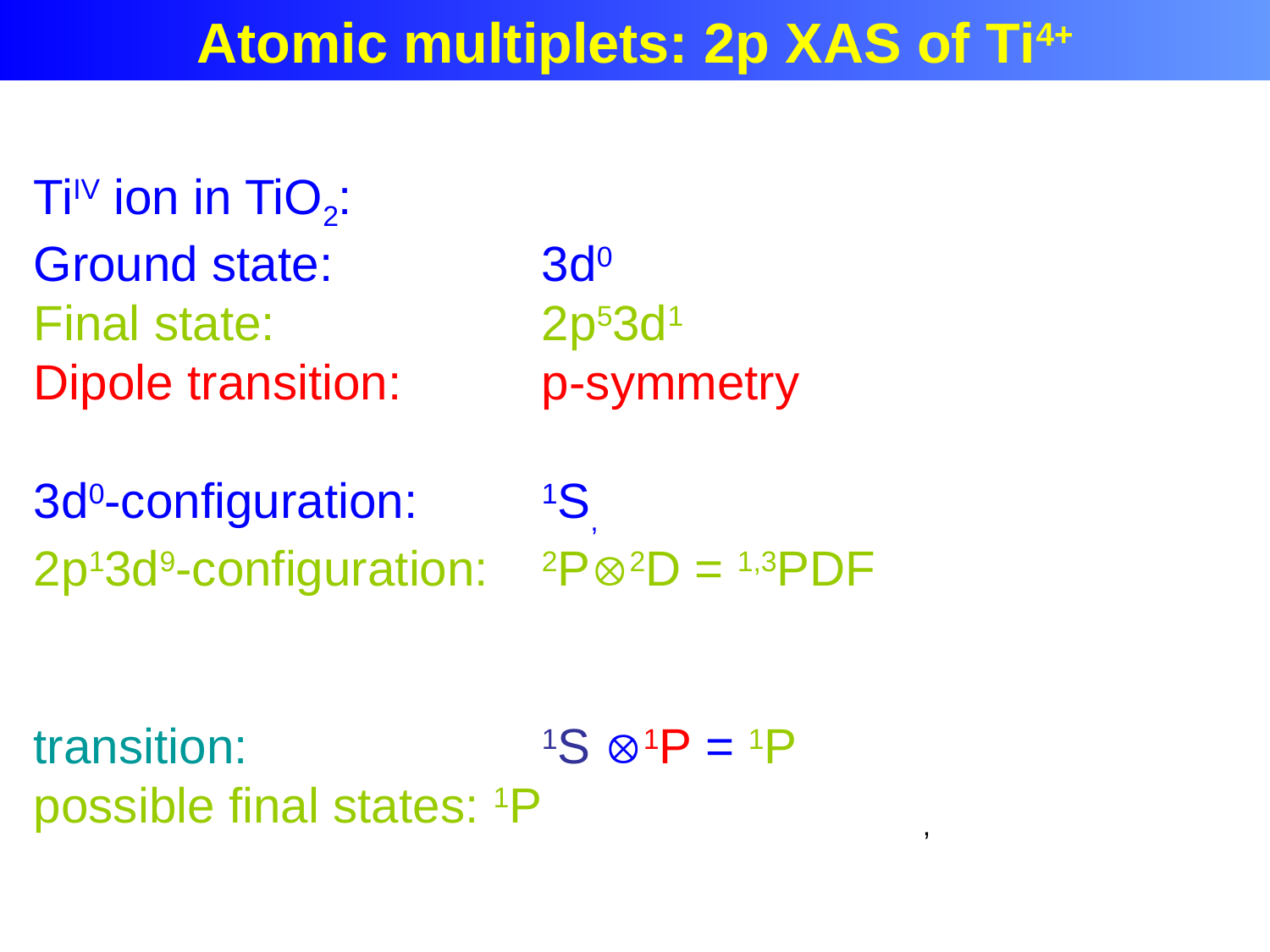

Term Symbols and XAS
Atomic multiplets: 2p XAS of Ti4+
TiIV ion in TiO2:
Ground state:		3d0
Final state: 		2p53d1
Dipole transition:		p-symmetry

3d0-configuration: 	1S,
2p13d9-configuration: 	2P⊗2D = 1,3PDF

transition: 			1S ⊗1P = 1P
possible final states: 1P 			,